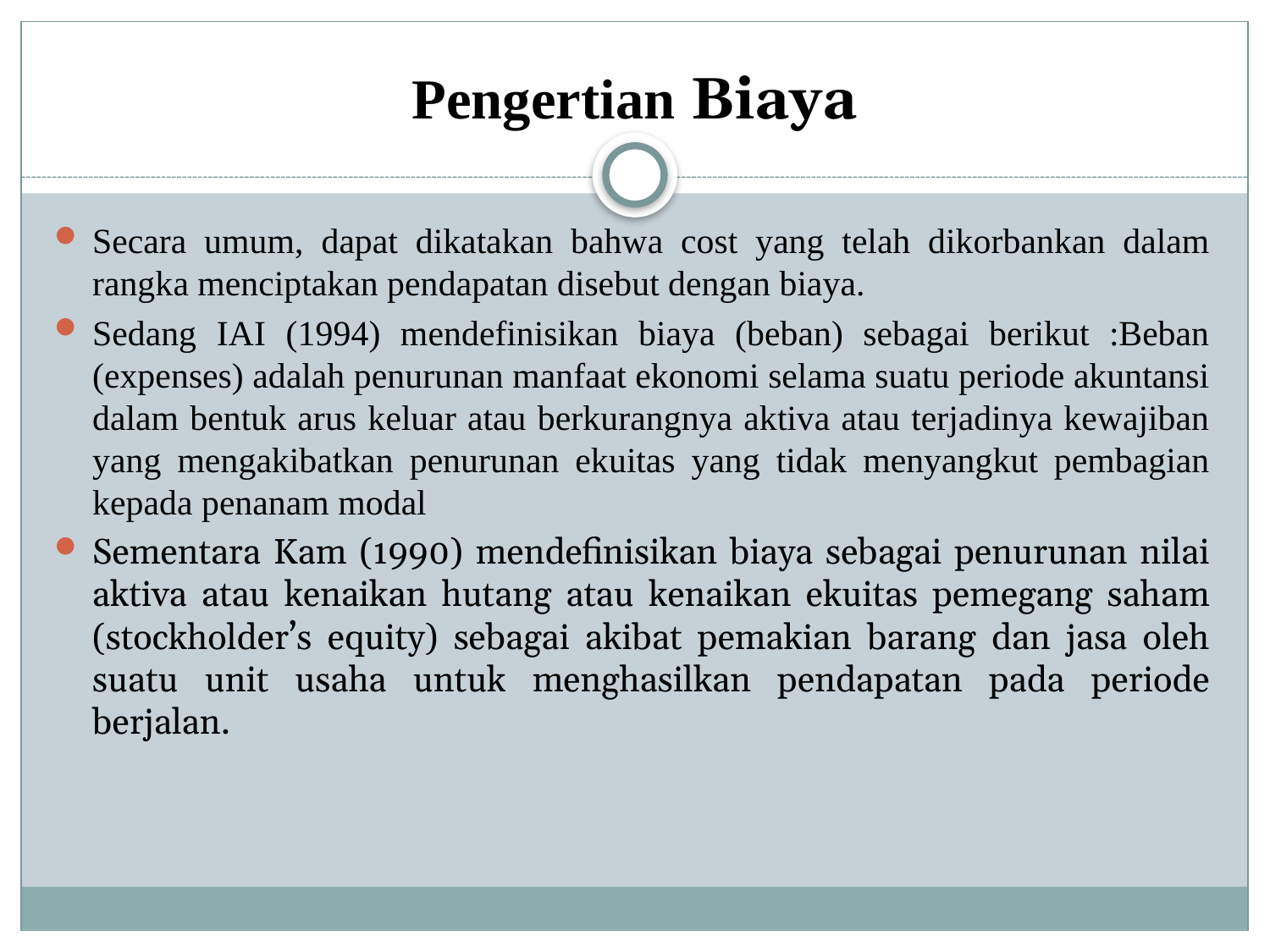

# Pengertian Biaya
Secara umum, dapat dikatakan bahwa cost yang telah dikorbankan dalam rangka menciptakan pendapatan disebut dengan biaya.
Sedang IAI (1994) mendefinisikan biaya (beban) sebagai berikut :Beban (expenses) adalah penurunan manfaat ekonomi selama suatu periode akuntansi dalam bentuk arus keluar atau berkurangnya aktiva atau terjadinya kewajiban yang mengakibatkan penurunan ekuitas yang tidak menyangkut pembagian kepada penanam modal
Sementara Kam (1990) mendefinisikan biaya sebagai penurunan nilai aktiva atau kenaikan hutang atau kenaikan ekuitas pemegang saham (stockholder’s equity) sebagai akibat pemakian barang dan jasa oleh suatu unit usaha untuk menghasilkan pendapatan pada periode berjalan.